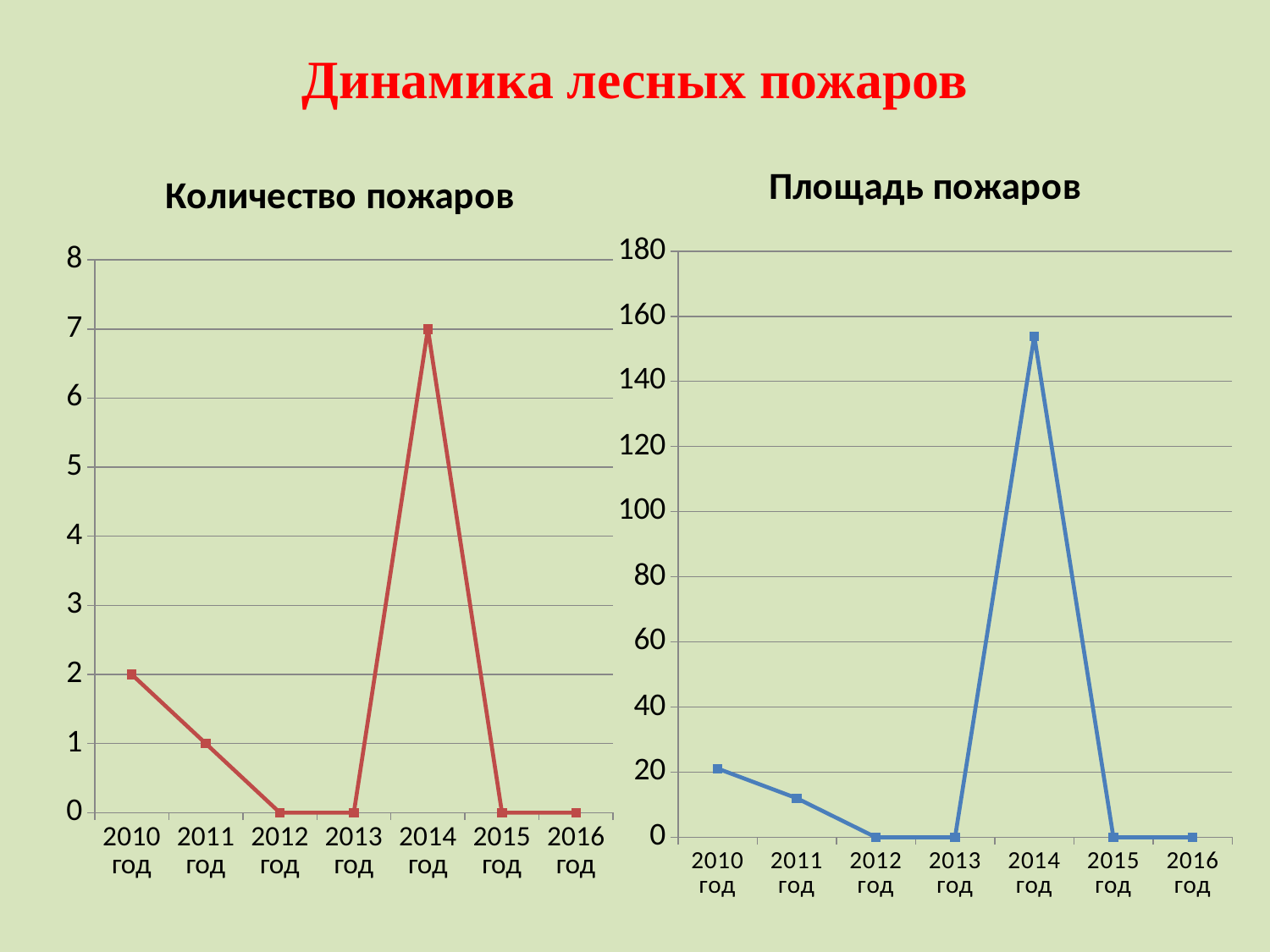

# Динамика лесных пожаров

### Chart: Площадь пожаров

| Category | га |
|---|---|
| 2010 год | 21.1 |
| 2011 год | 12.0 |
| 2012 год | 0.0 |
| 2013 год | 0.0 |
| 2014 год | 153.9 |
| 2015 год | 0.0 |
| 2016 год | 0.0 |

### Chart: Количество пожаров

| Category | Ряд 1 |
|---|---|
| 2010 год | 2.0 |
| 2011 год | 1.0 |
| 2012 год | 0.0 |
| 2013 год | 0.0 |
| 2014 год | 7.0 |
| 2015 год | 0.0 |
| 2016 год | 0.0 |